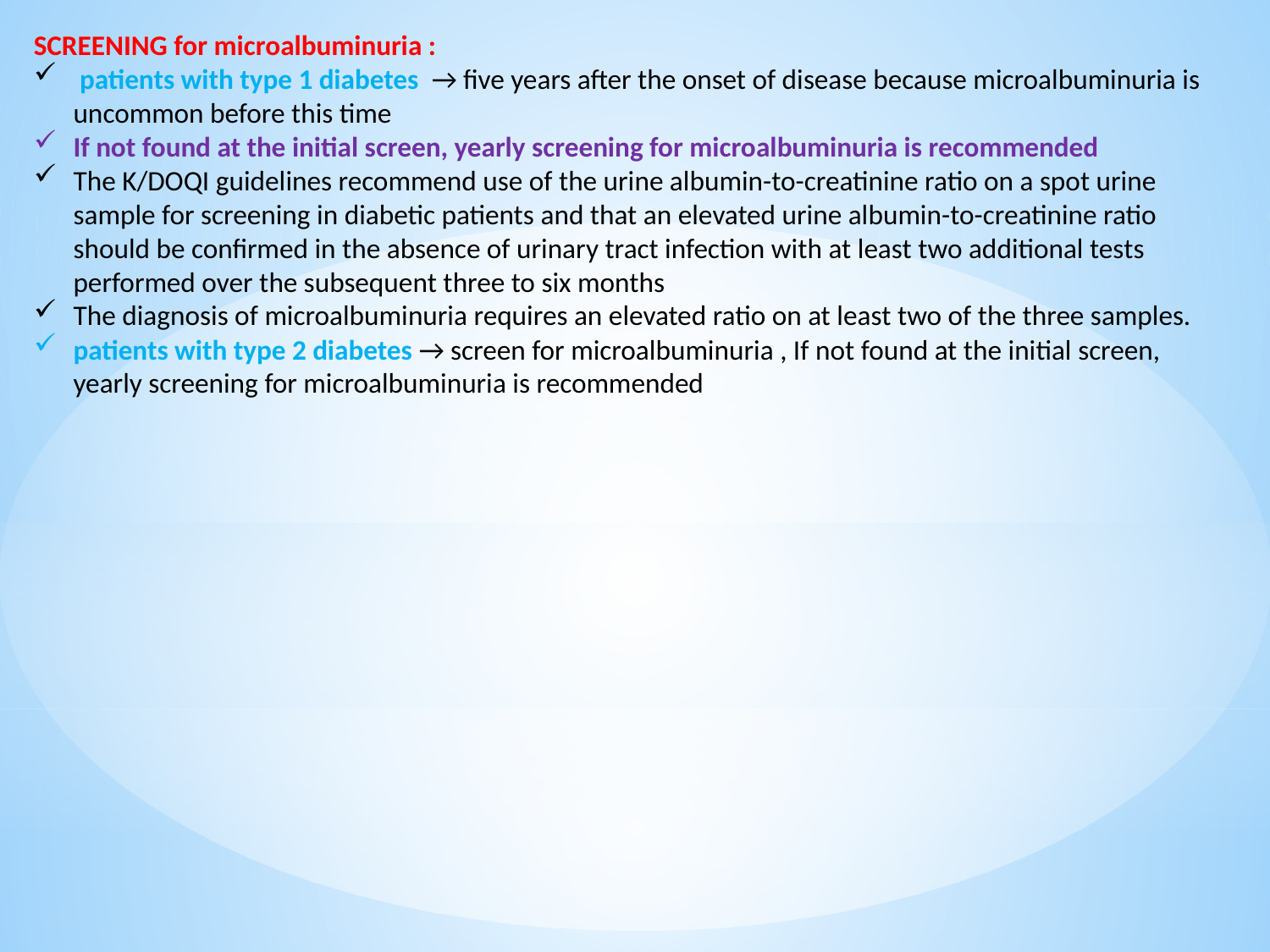

SCREENING for microalbuminuria :
 patients with type 1 diabetes  → five years after the onset of disease because microalbuminuria is uncommon before this time
If not found at the initial screen, yearly screening for microalbuminuria is recommended
The K/DOQI guidelines recommend use of the urine albumin-to-creatinine ratio on a spot urine sample for screening in diabetic patients and that an elevated urine albumin-to-creatinine ratio should be confirmed in the absence of urinary tract infection with at least two additional tests performed over the subsequent three to six months
The diagnosis of microalbuminuria requires an elevated ratio on at least two of the three samples.
patients with type 2 diabetes → screen for microalbuminuria , If not found at the initial screen, yearly screening for microalbuminuria is recommended